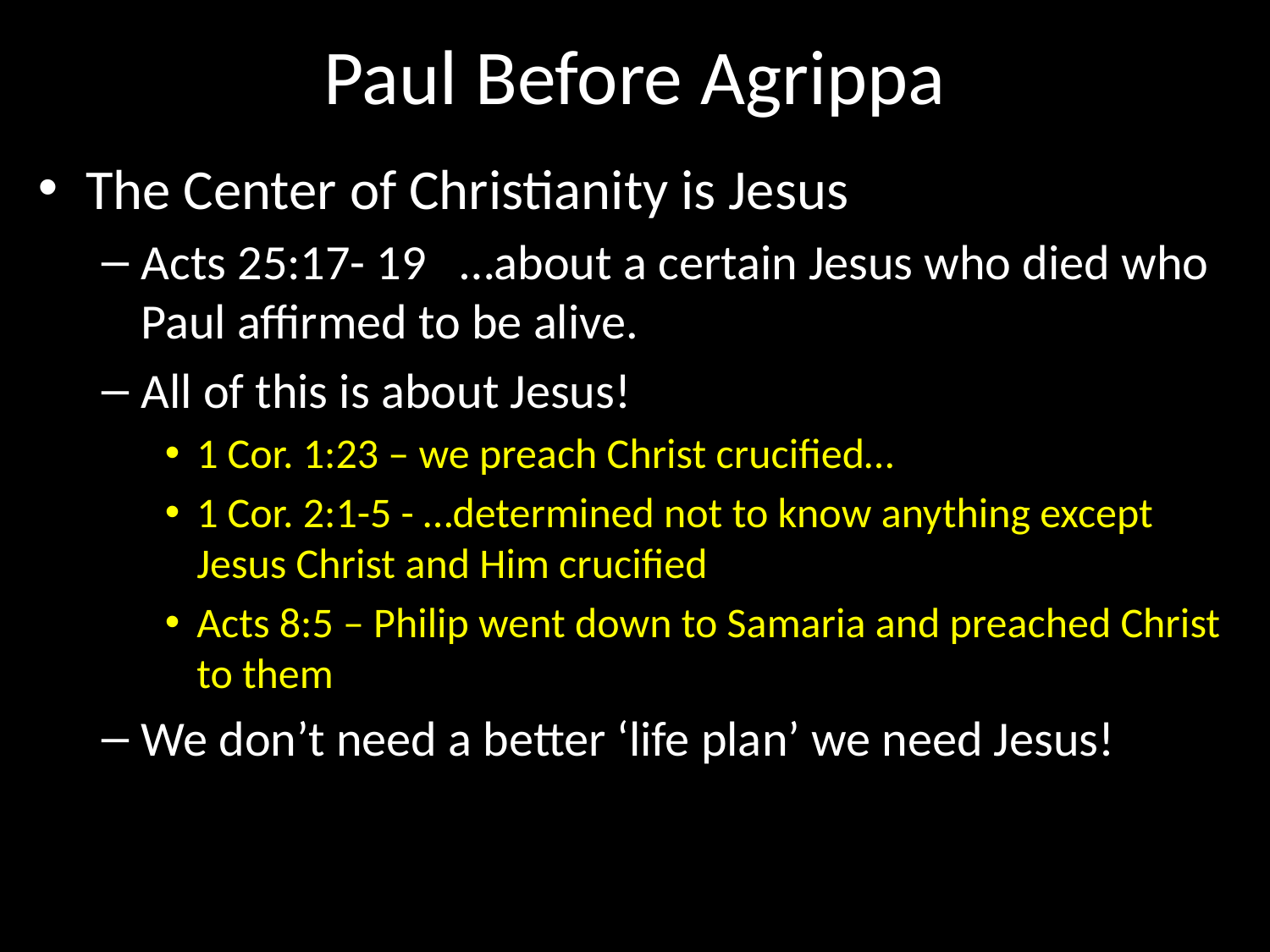

# Paul Before Agrippa
The Center of Christianity is Jesus
Acts 25:17- 19   …about a certain Jesus who died who Paul affirmed to be alive.
All of this is about Jesus!
1 Cor. 1:23 – we preach Christ crucified…
1 Cor. 2:1-5 - …determined not to know anything except Jesus Christ and Him crucified
Acts 8:5 – Philip went down to Samaria and preached Christ to them
We don’t need a better ‘life plan’ we need Jesus!